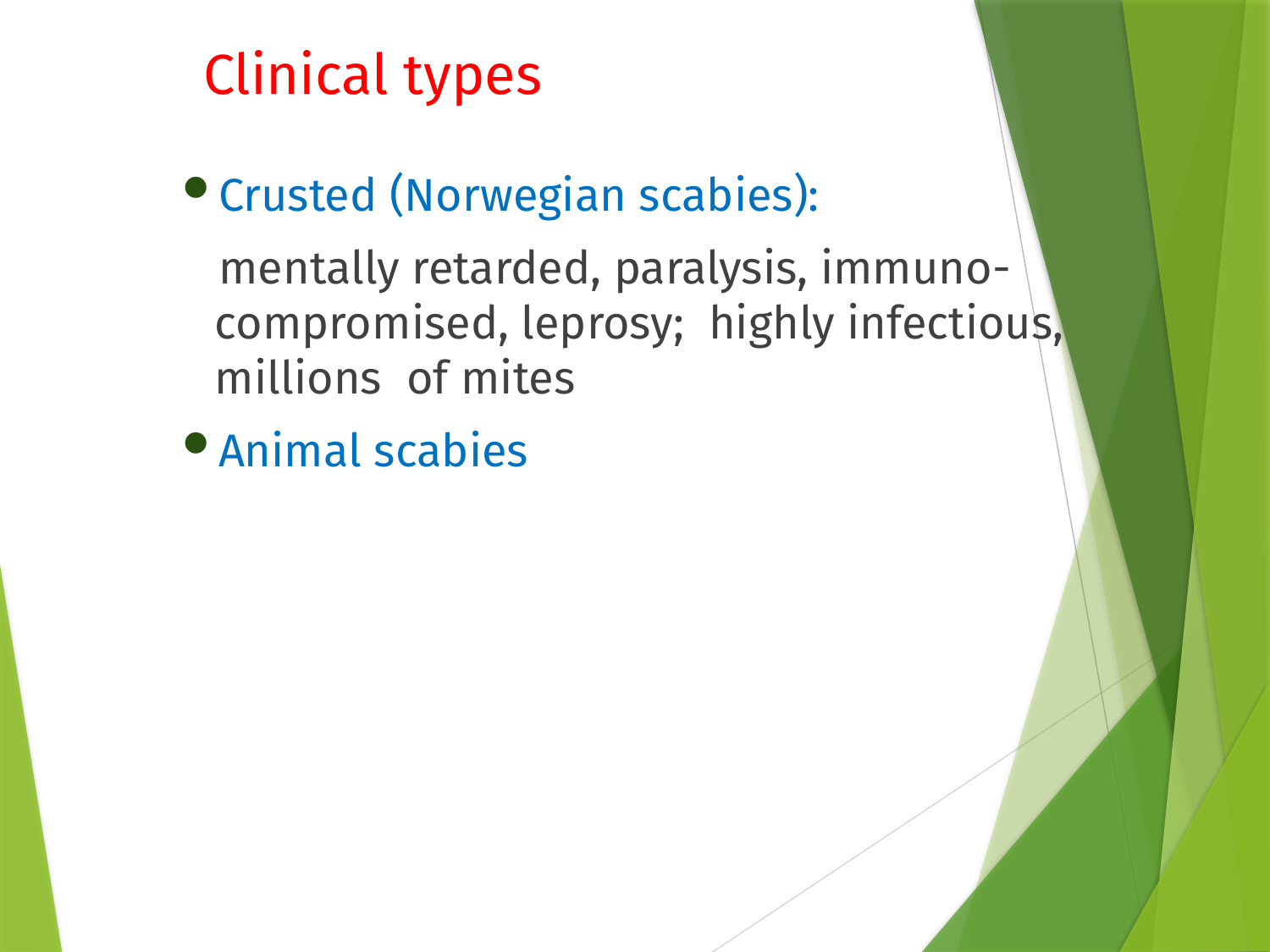

# Clinical types
Crusted (Norwegian scabies):
   mentally retarded, paralysis, immuno-compromised, leprosy;  highly infectious, millions  of mites
Animal scabies